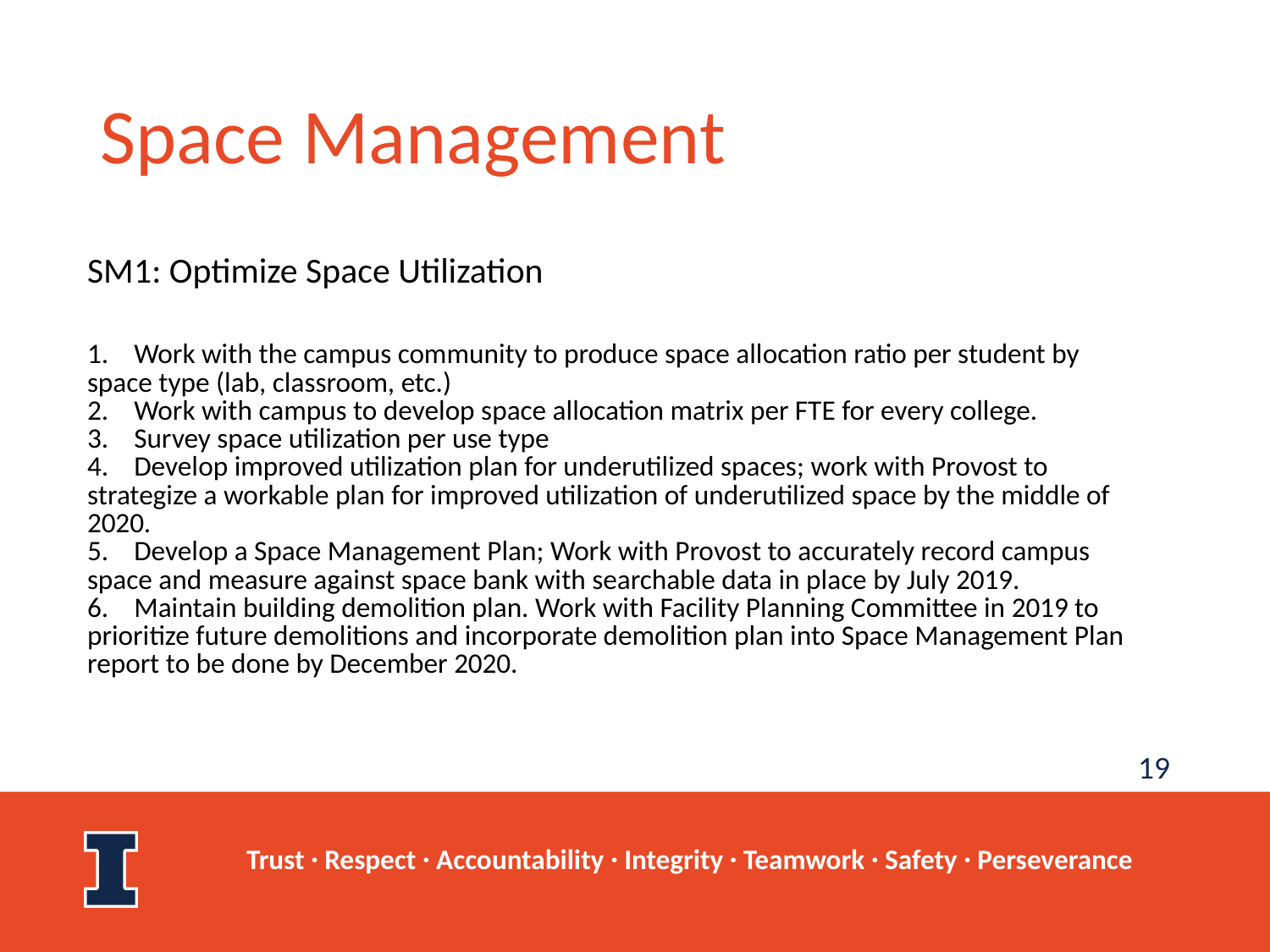

# Space Management
| SM1: Optimize Space Utilization |
| --- |
| 1.    Work with the campus community to produce space allocation ratio per student by space type (lab, classroom, etc.) 2.    Work with campus to develop space allocation matrix per FTE for every college. 3.    Survey space utilization per use type 4.    Develop improved utilization plan for underutilized spaces; work with Provost to strategize a workable plan for improved utilization of underutilized space by the middle of 2020. 5.    Develop a Space Management Plan; Work with Provost to accurately record campus space and measure against space bank with searchable data in place by July 2019. 6.    Maintain building demolition plan. Work with Facility Planning Committee in 2019 to prioritize future demolitions and incorporate demolition plan into Space Management Plan report to be done by December 2020. |
| --- |
19